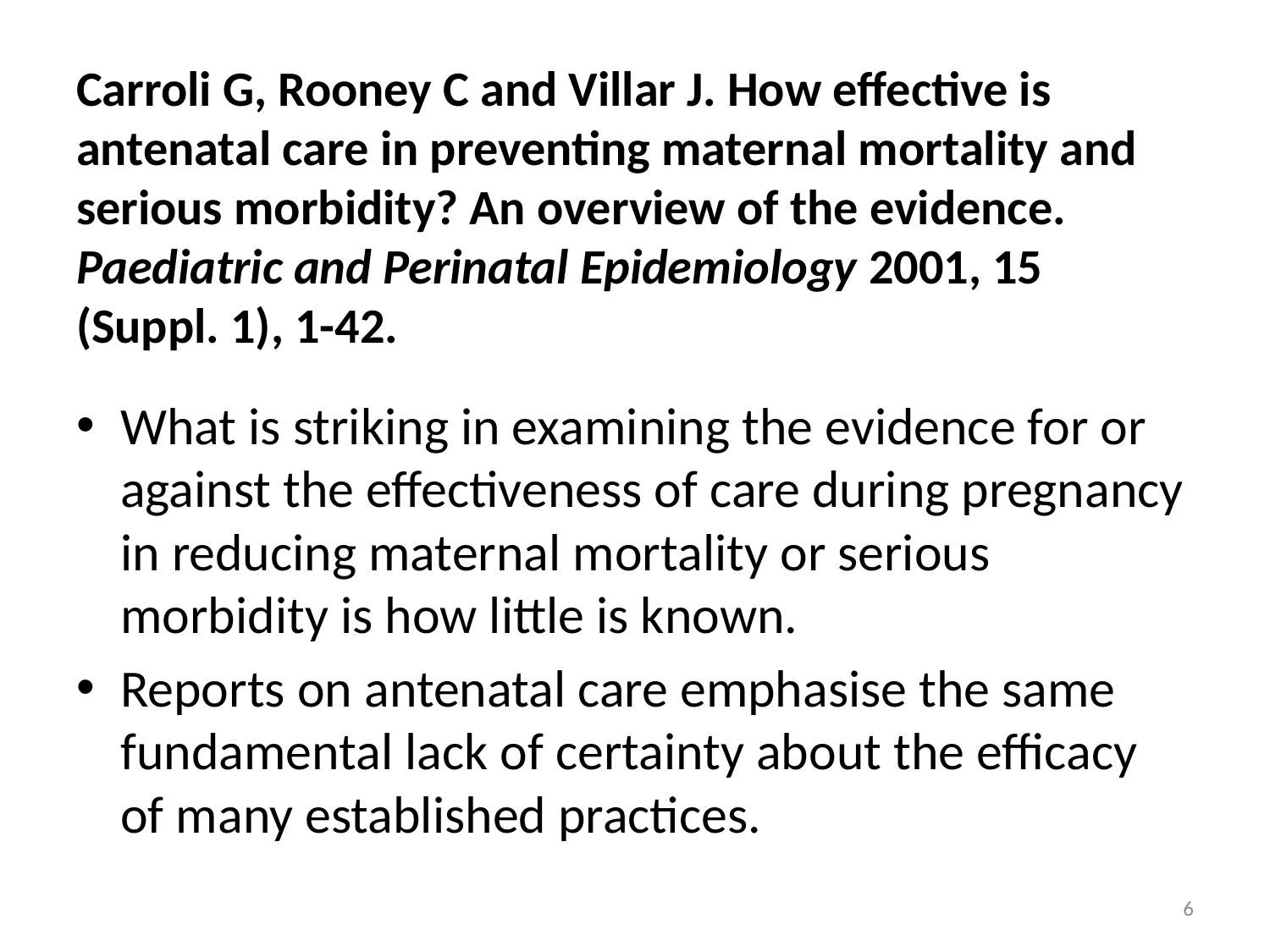

# Carroli G, Rooney C and Villar J. How effective is antenatal care in preventing maternal mortality and serious morbidity? An overview of the evidence. Paediatric and Perinatal Epidemiology 2001, 15 (Suppl. 1), 1-42.
What is striking in examining the evidence for or against the effectiveness of care during pregnancy in reducing maternal mortality or serious morbidity is how little is known.
Reports on antenatal care emphasise the same fundamental lack of certainty about the efficacy of many established practices.
6